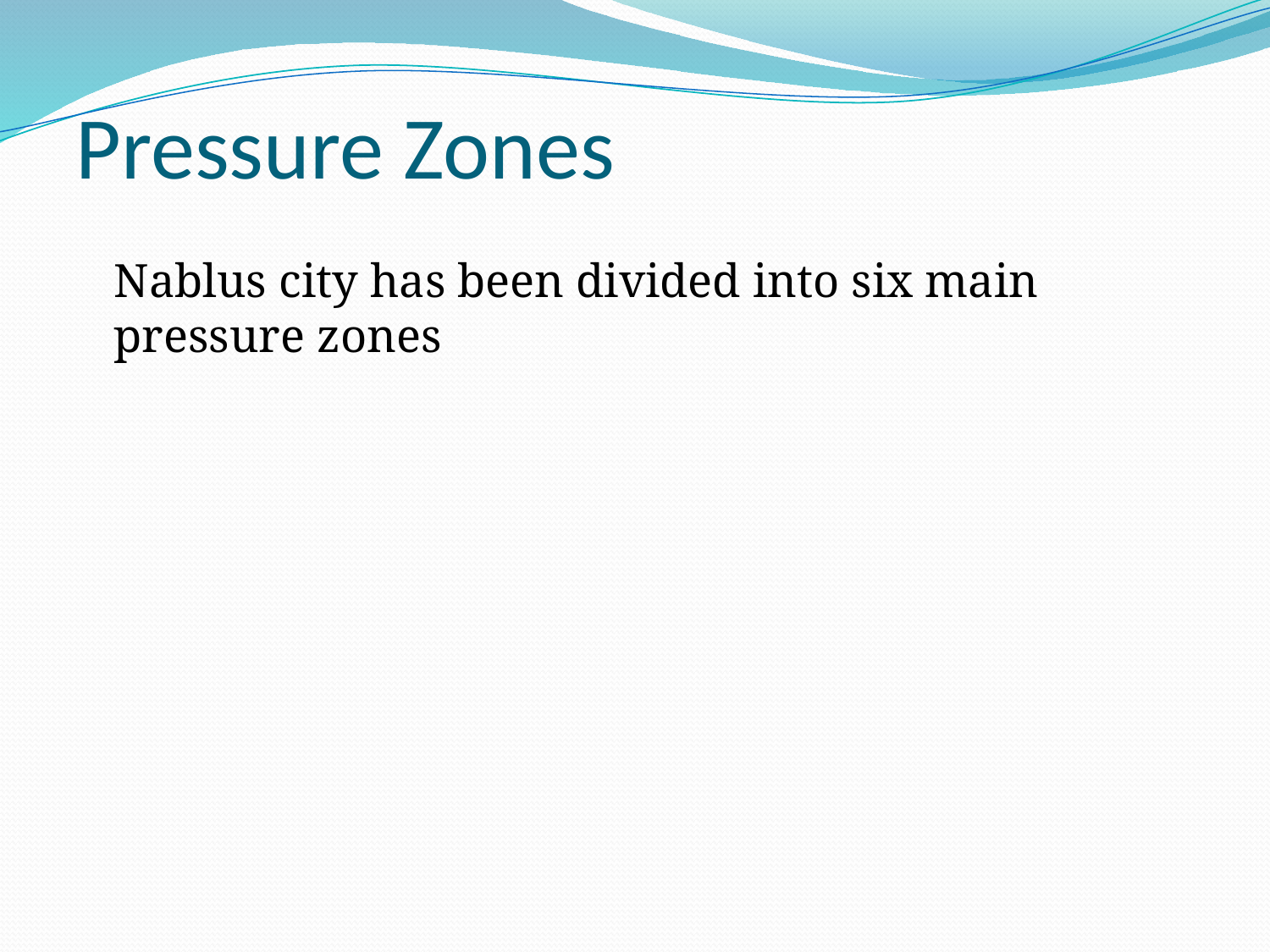

Pressure Zones
Nablus city has been divided into six main pressure zones